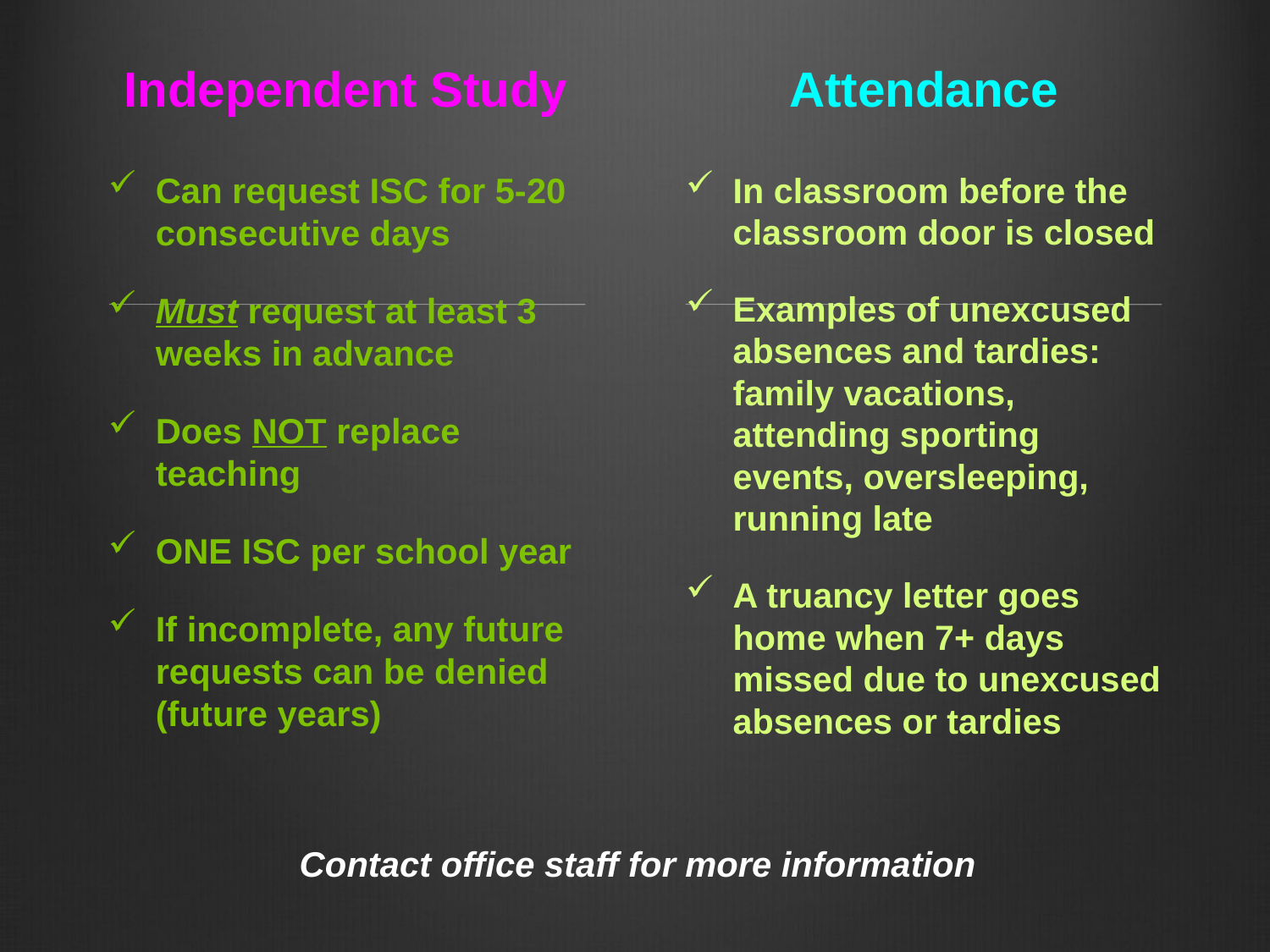

Independent Study
Attendance
In classroom before the classroom door is closed
Examples of unexcused absences and tardies: family vacations, attending sporting events, oversleeping, running late
A truancy letter goes home when 7+ days missed due to unexcused absences or tardies
Can request ISC for 5-20 consecutive days
Must request at least 3 weeks in advance
Does NOT replace teaching
ONE ISC per school year
If incomplete, any future requests can be denied (future years)
Contact office staff for more information